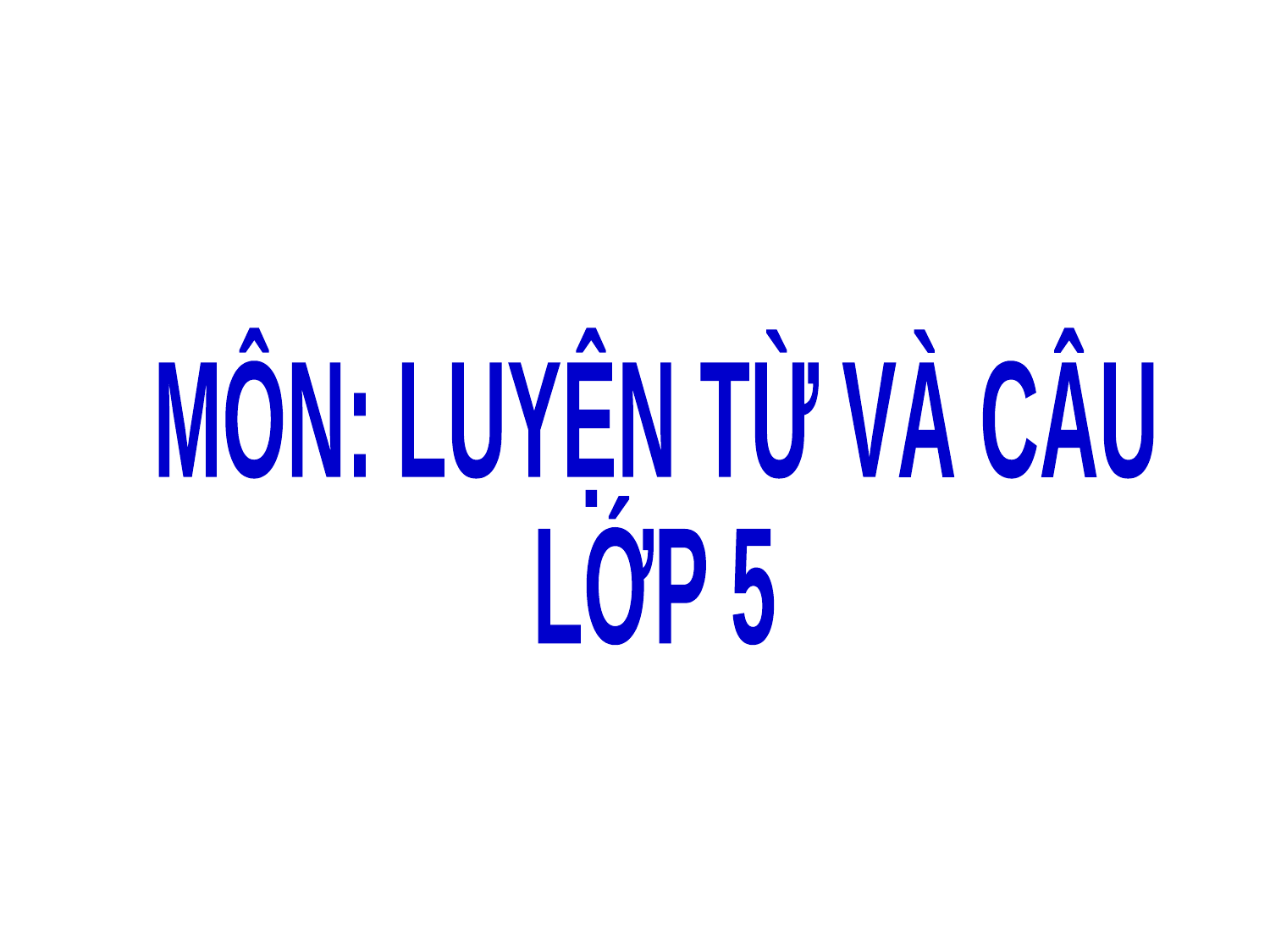

MÔN: LUYỆN TỪ VÀ CÂU
LỚP 5